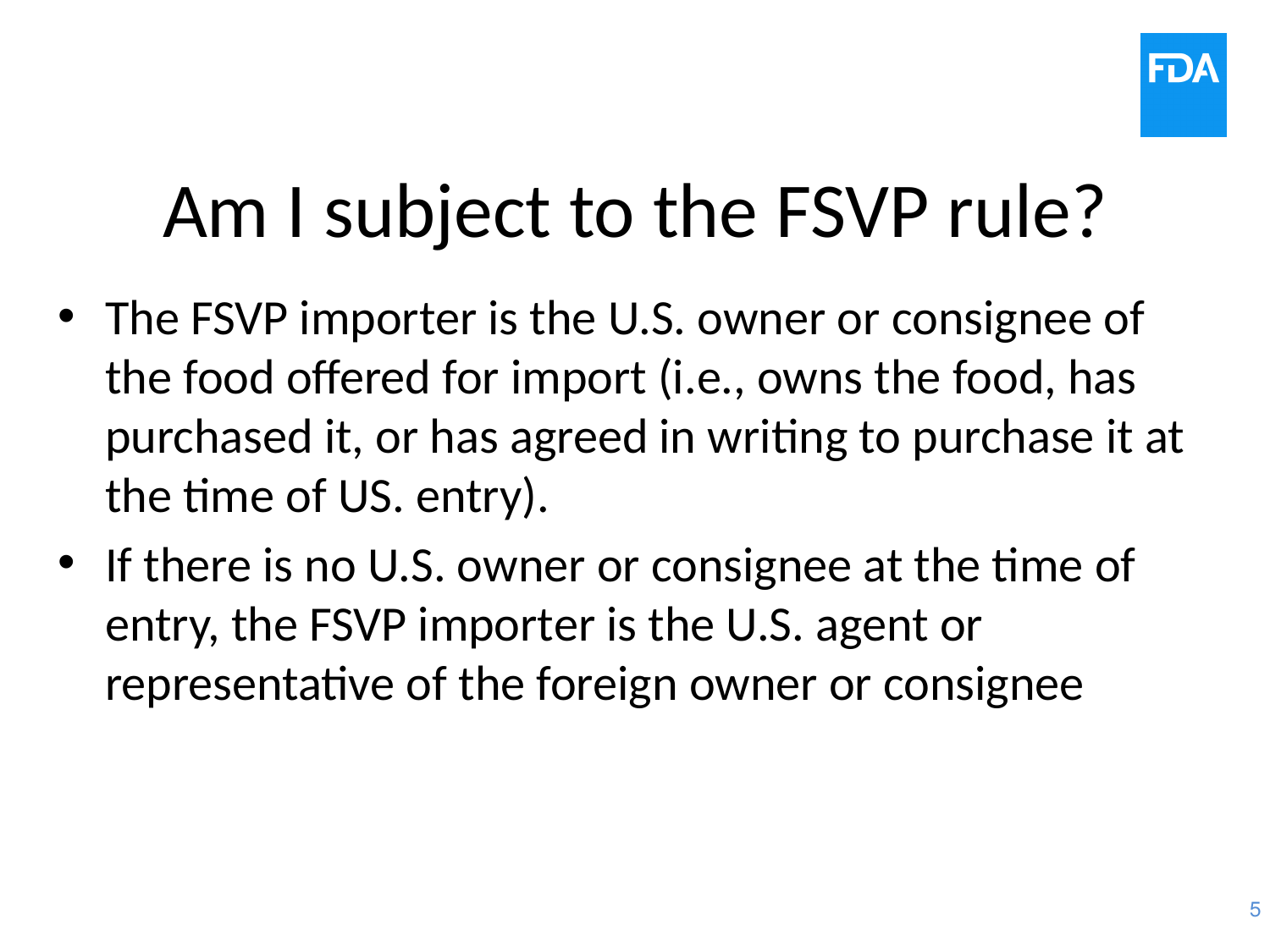

# Am I subject to the FSVP rule?
The FSVP importer is the U.S. owner or consignee of the food offered for import (i.e., owns the food, has purchased it, or has agreed in writing to purchase it at the time of US. entry).
If there is no U.S. owner or consignee at the time of entry, the FSVP importer is the U.S. agent or representative of the foreign owner or consignee